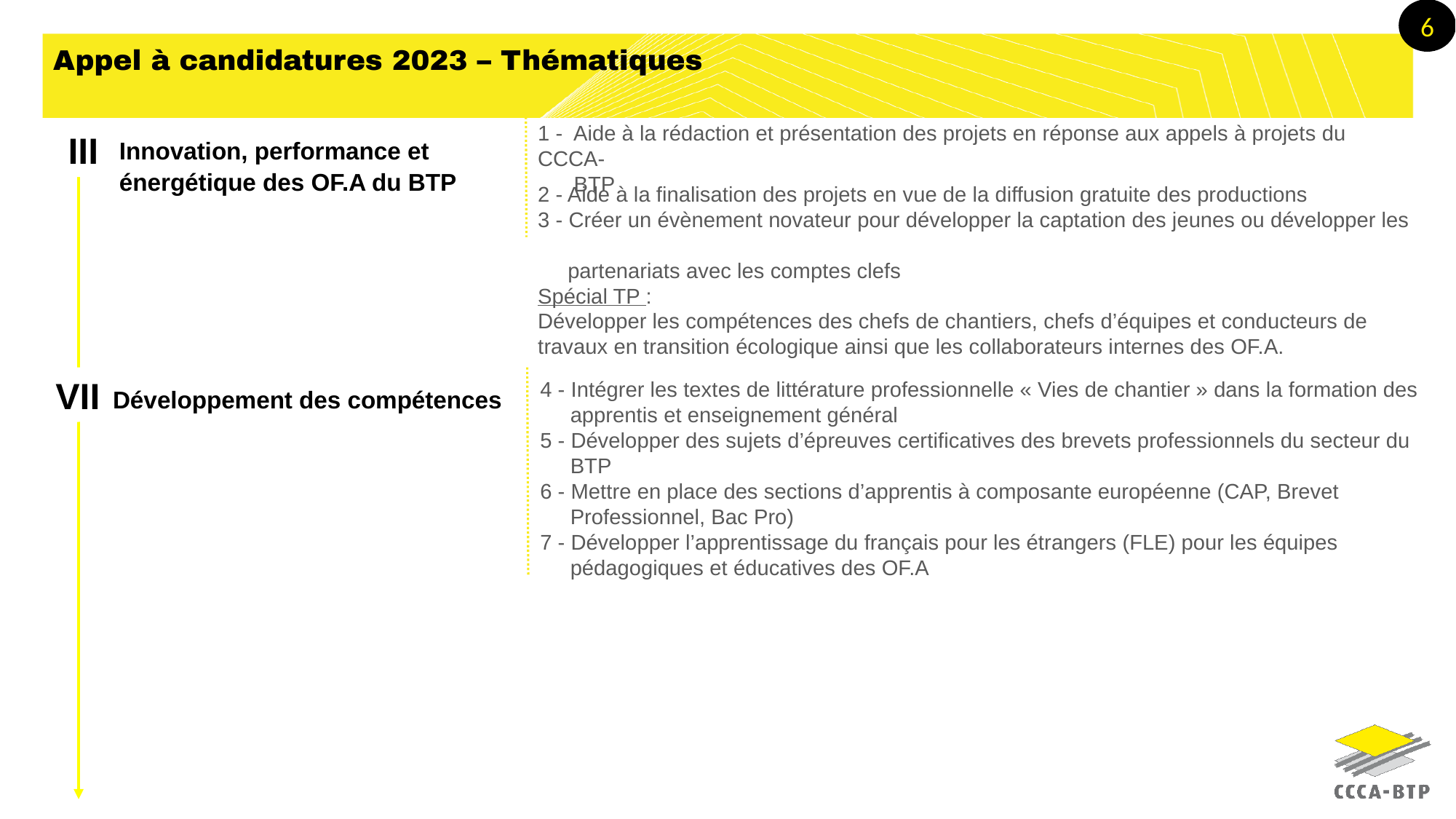

6
Appel à candidatures 2023 – Thématiques
1 -  Aide à la rédaction et présentation des projets en réponse aux appels à projets du CCCA-
      BTP
III
Innovation, performance et énergétique des OF.A du BTP
2 - Aide à la finalisation des projets en vue de la diffusion gratuite des productions
3 - Créer un évènement novateur pour développer la captation des jeunes ou développer les
     partenariats avec les comptes clefs
Spécial TP :
Développer les compétences des chefs de chantiers, chefs d’équipes et conducteurs de travaux en transition écologique ainsi que les collaborateurs internes des OF.A.

VII
4 - Intégrer les textes de littérature professionnelle « Vies de chantier » dans la formation des
     apprentis et enseignement général
5 - Développer des sujets d’épreuves certificatives des brevets professionnels du secteur du
     BTP
6 - Mettre en place des sections d’apprentis à composante européenne (CAP, Brevet
     Professionnel, Bac Pro)
7 - Développer l’apprentissage du français pour les étrangers (FLE) pour les équipes
     pédagogiques et éducatives des OF.A
Développement des compétences